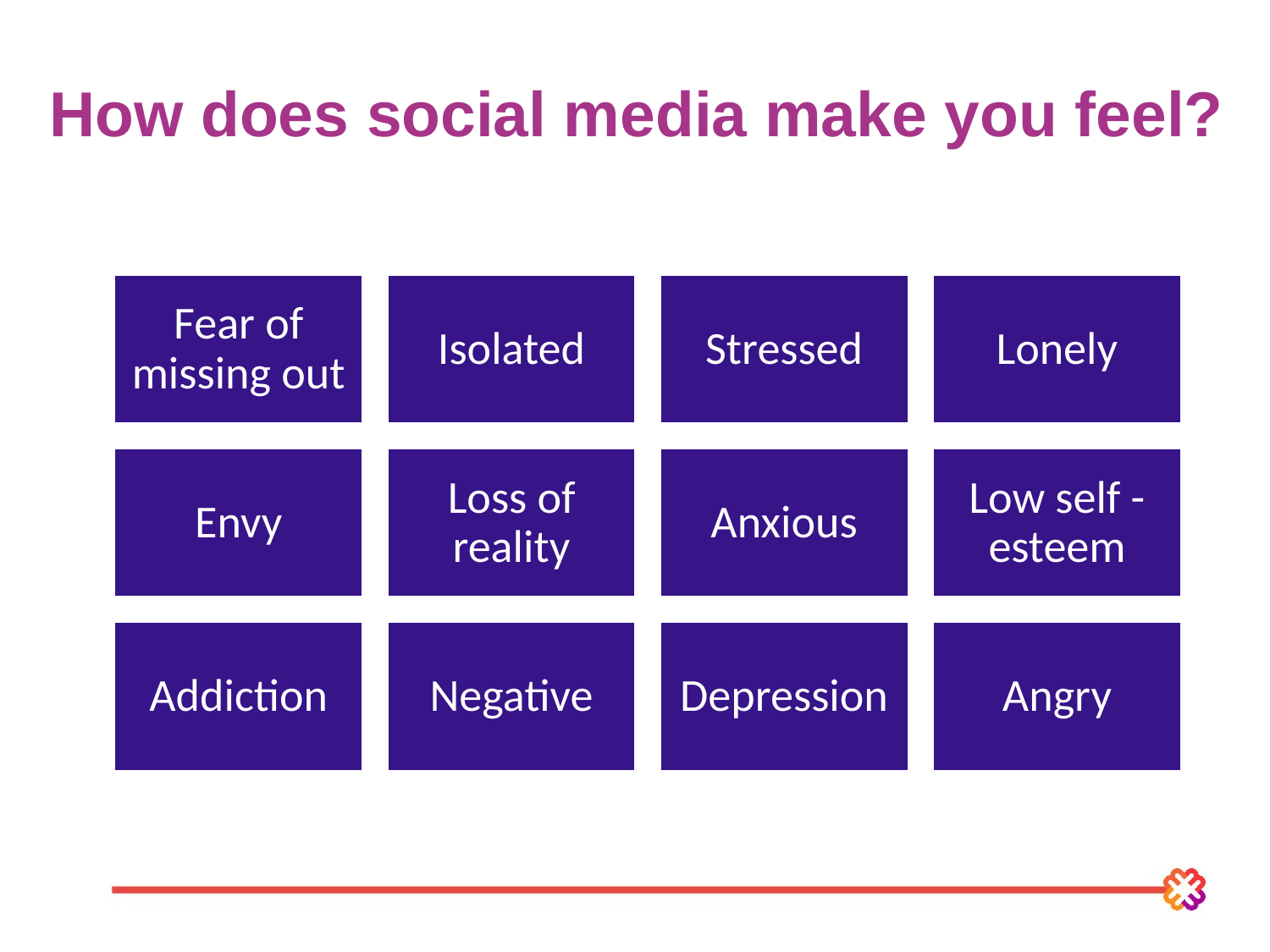

# How does social media make you feel?
Fear of missing out
Isolated
Stressed
Lonely
Envy
Loss of reality
Anxious
Low self -esteem
Addiction
Negative
Depression
Angry